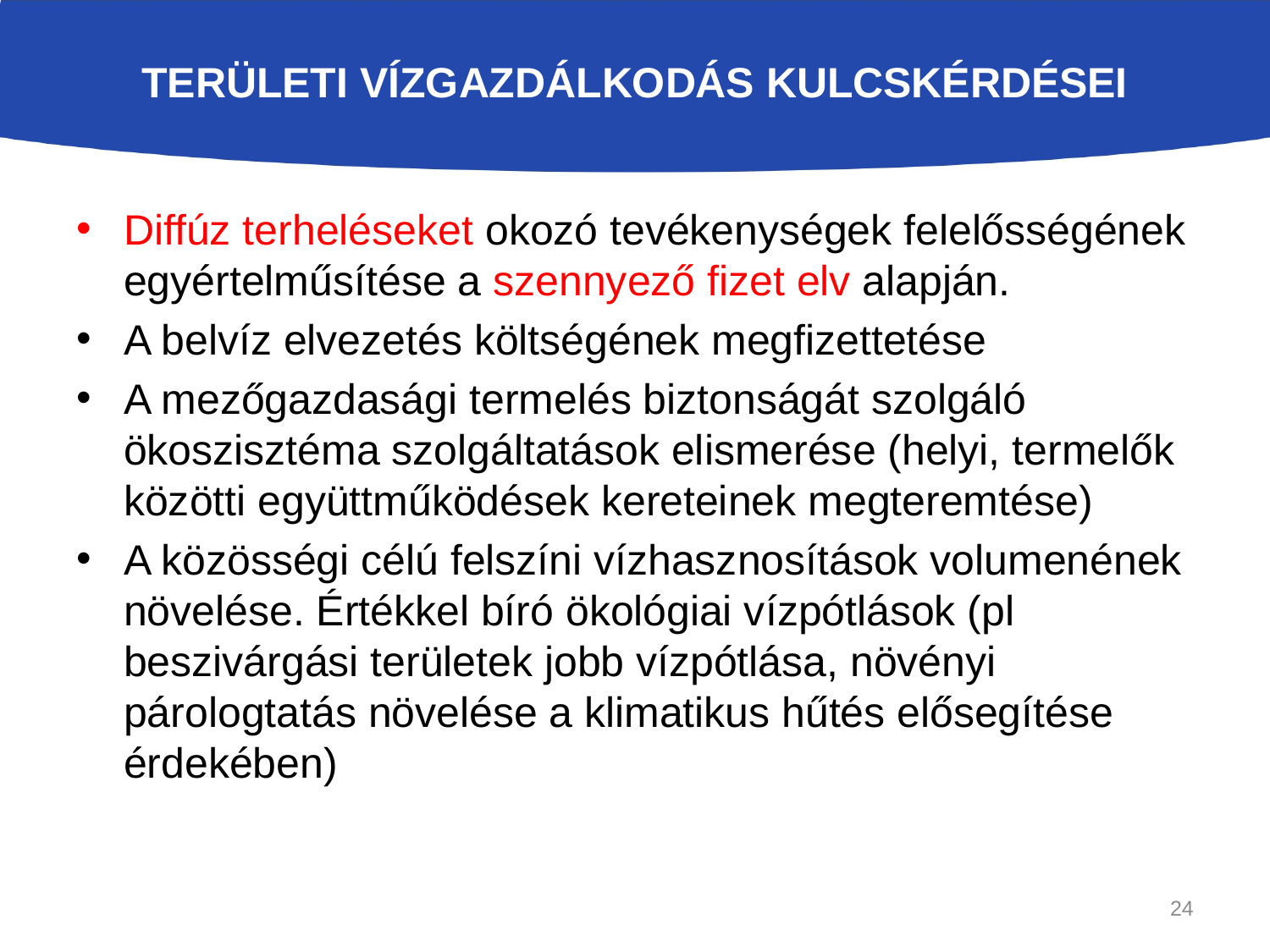

# Területi vízgazdálkodás kulcskérdései
Diffúz terheléseket okozó tevékenységek felelősségének egyértelműsítése a szennyező fizet elv alapján.
A belvíz elvezetés költségének megfizettetése
A mezőgazdasági termelés biztonságát szolgáló ökoszisztéma szolgáltatások elismerése (helyi, termelők közötti együttműködések kereteinek megteremtése)
A közösségi célú felszíni vízhasznosítások volumenének növelése. Értékkel bíró ökológiai vízpótlások (pl beszivárgási területek jobb vízpótlása, növényi párologtatás növelése a klimatikus hűtés elősegítése érdekében)
24